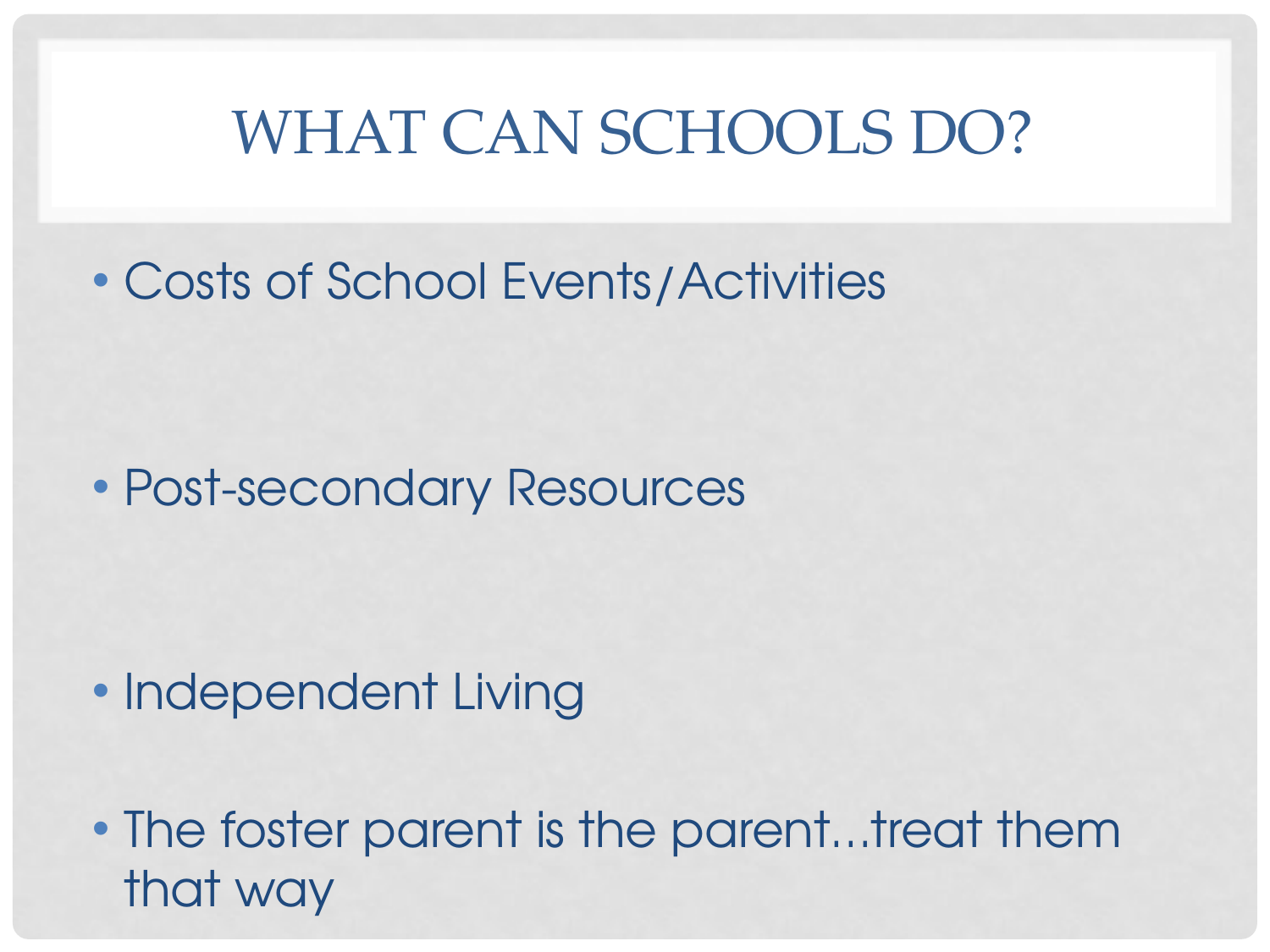

# What can schools do?
Costs of School Events/Activities

Post-secondary Resources

Independent Living

The foster parent is the parent…treat them that way